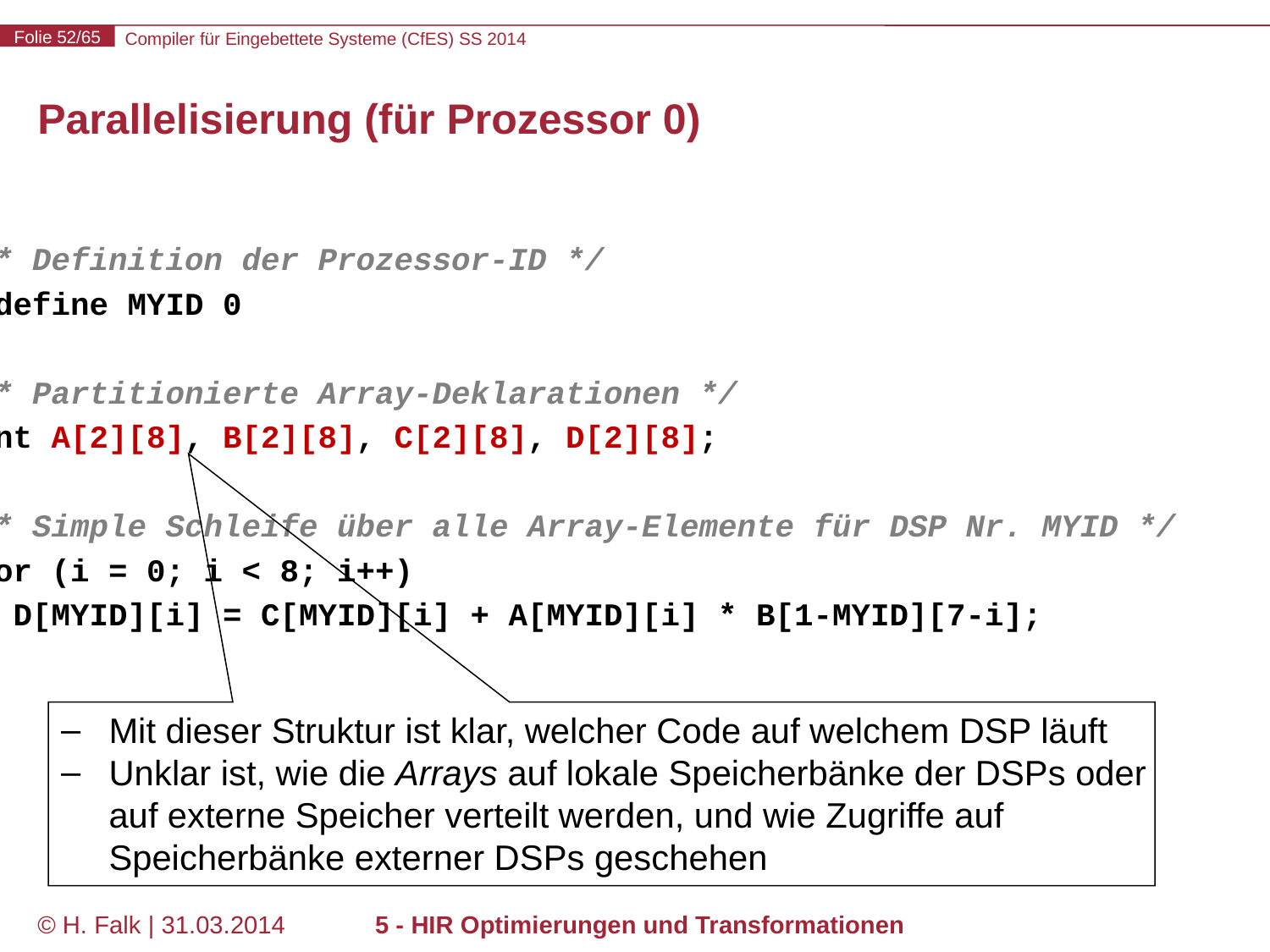

# Parallelisierung (für Prozessor 0)
/* Definition der Prozessor-ID */
#define MYID 0

/* Partitionierte Array-Deklarationen */
int A[2][8], B[2][8], C[2][8], D[2][8];

/* Simple Schleife über alle Array-Elemente für DSP Nr. MYID */
for (i = 0; i < 8; i++)
  D[MYID][i] = C[MYID][i] + A[MYID][i] * B[1-MYID][7-i];

Mit dieser Struktur ist klar, welcher Code auf welchem DSP läuft
Unklar ist, wie die Arrays auf lokale Speicherbänke der DSPs oder auf externe Speicher verteilt werden, und wie Zugriffe auf Speicherbänke externer DSPs geschehen
© H. Falk | 31.03.2014
5 - HIR Optimierungen und Transformationen